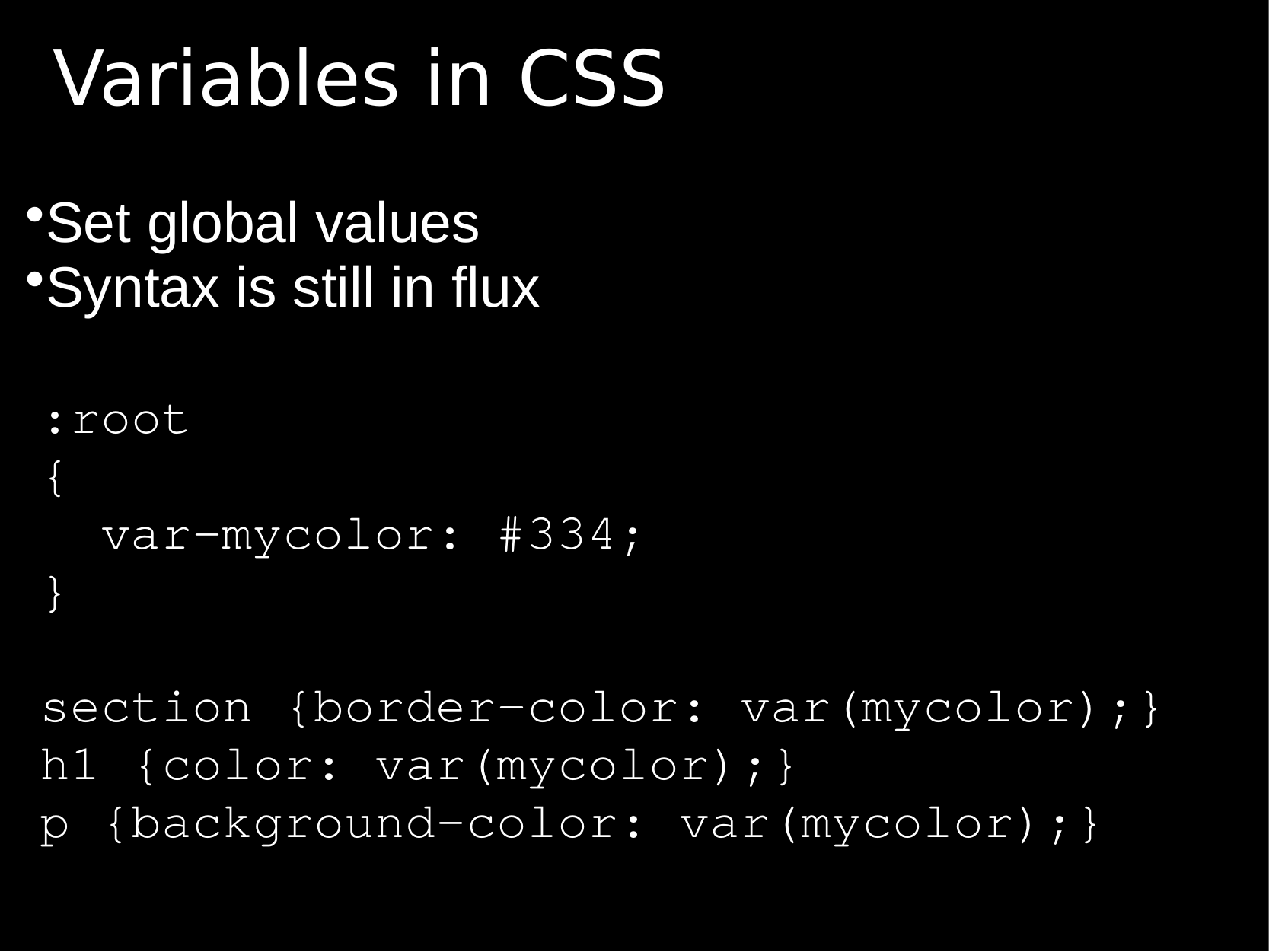

# Variables in CSS
Set global values
Syntax is still in flux

:root
{
  var-mycolor: #334;
}

section {border-color: var(mycolor);}
h1 {color: var(mycolor);}
p {background-color: var(mycolor);}